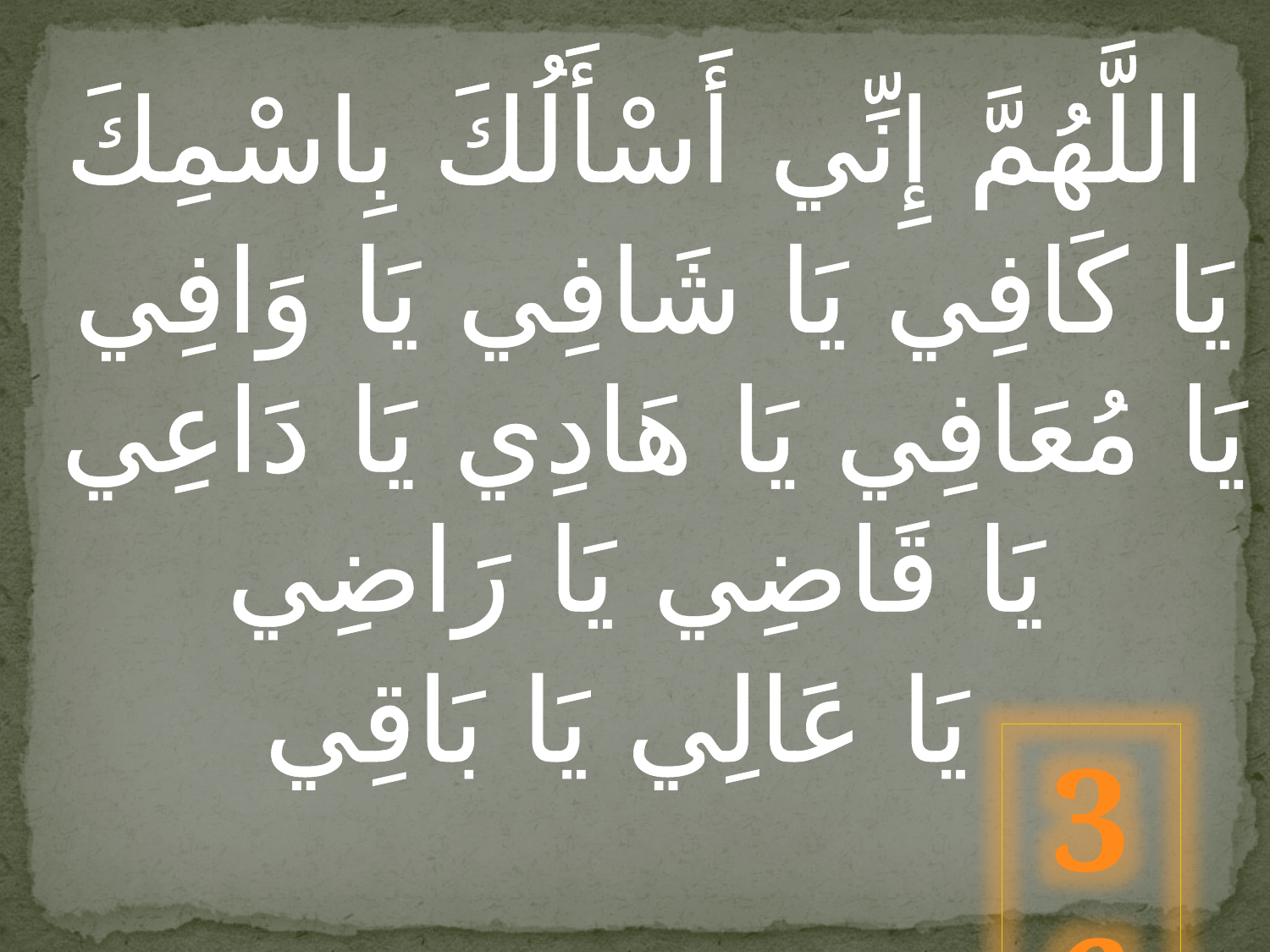

اللَّهُمَّ إِنِّي أَسْأَلُكَ بِاسْمِكَ
 يَا كَافِي يَا شَافِي يَا وَافِي يَا مُعَافِي يَا هَادِي يَا دَاعِي يَا قَاضِي يَا رَاضِي
يَا عَالِي يَا بَاقِي
36